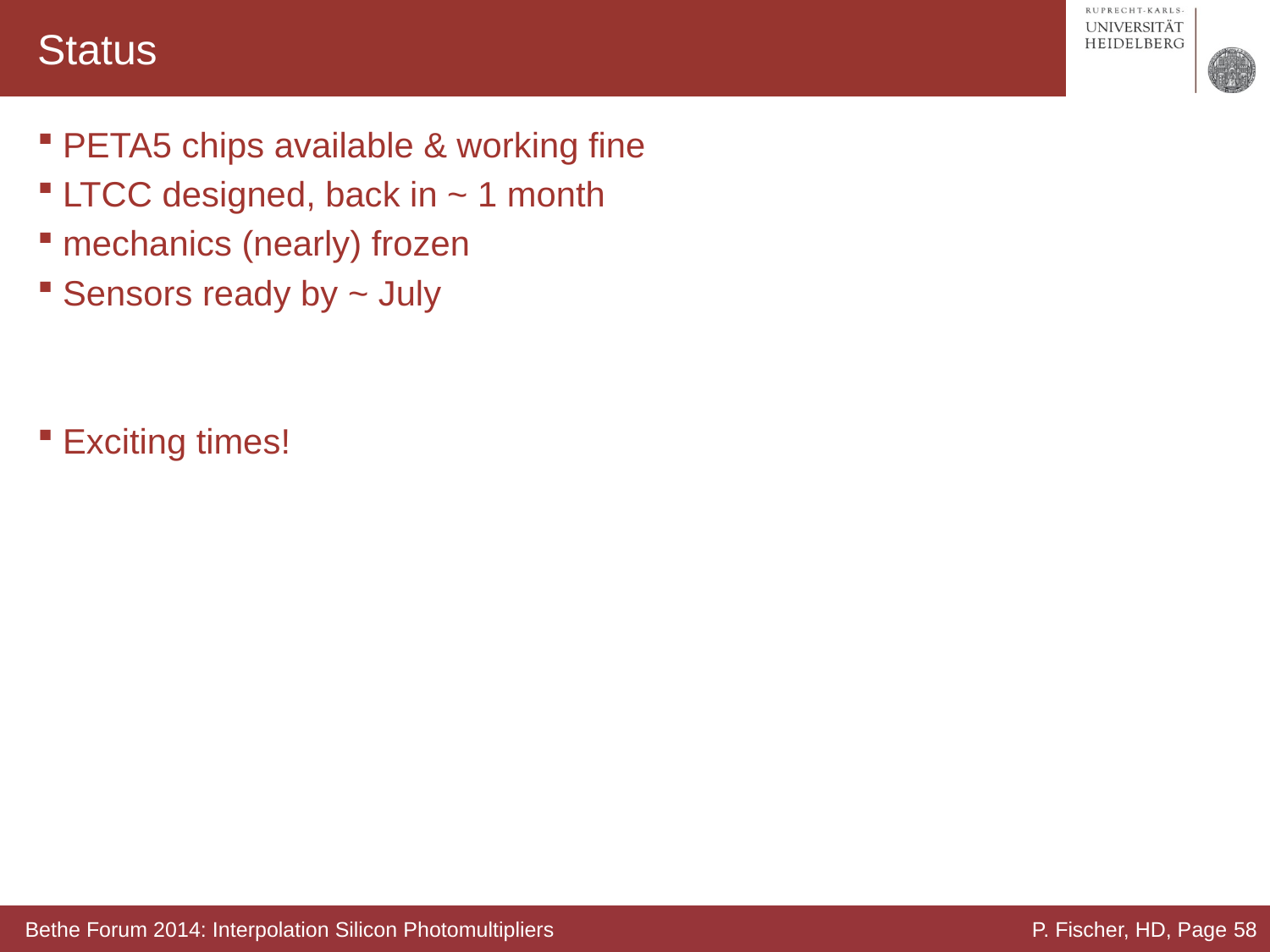

# Status
PETA5 chips available & working fine
LTCC designed, back in ~ 1 month
mechanics (nearly) frozen
Sensors ready by ~ July

Exciting times!
Bethe Forum 2014: Interpolation Silicon Photomultipliers
P. Fischer, HD, Page 58